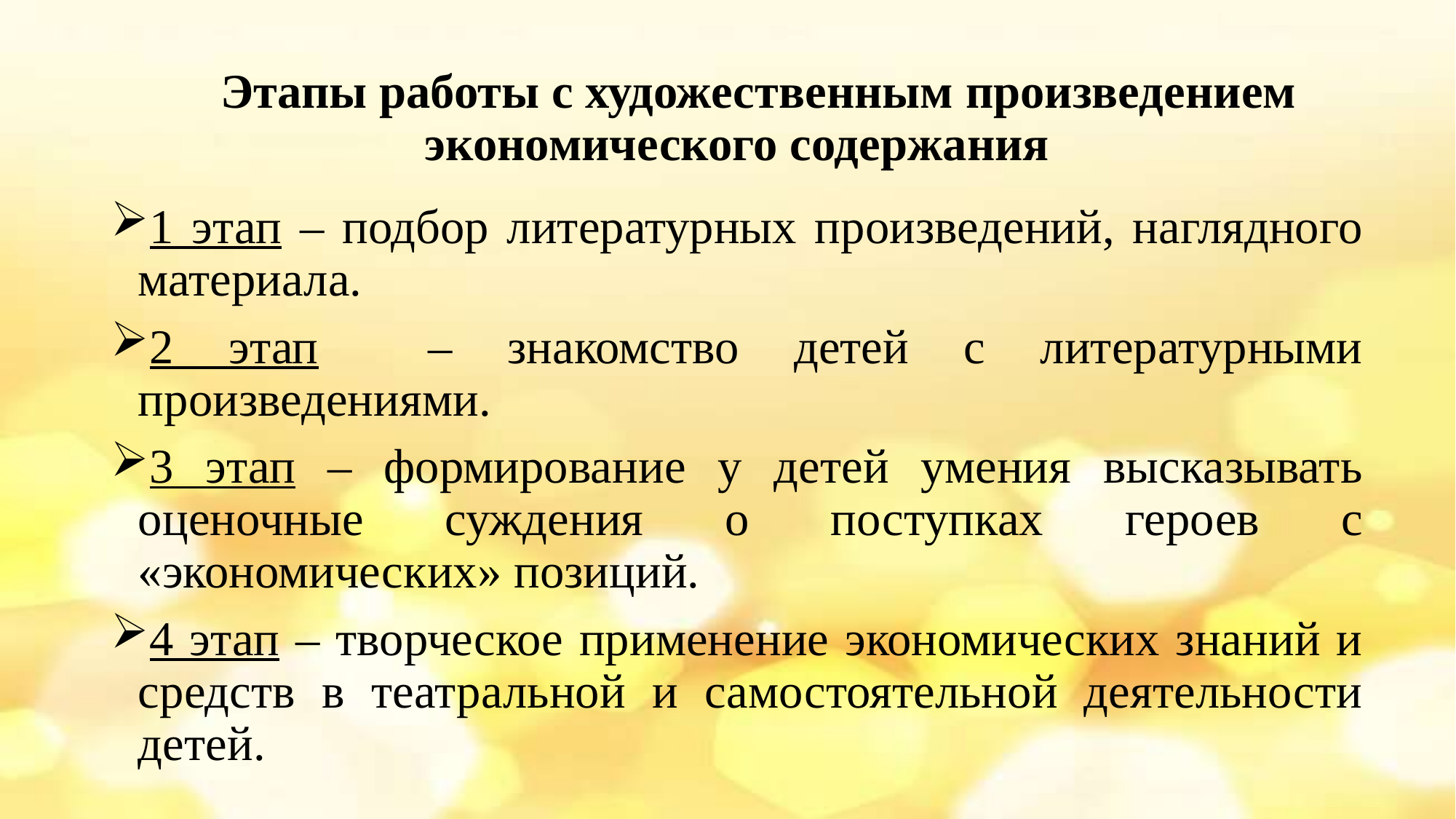

# Этапы работы с художественным произведением экономического содержания
1 этап – подбор литературных произведений, наглядного материала.
2 этап  – знакомство детей с литературными произведениями.
3 этап – формирование у детей умения высказывать оценочные суждения о поступках героев с «экономических» позиций.
4 этап – творческое применение экономических знаний и средств в театральной и самостоятельной деятельности детей.